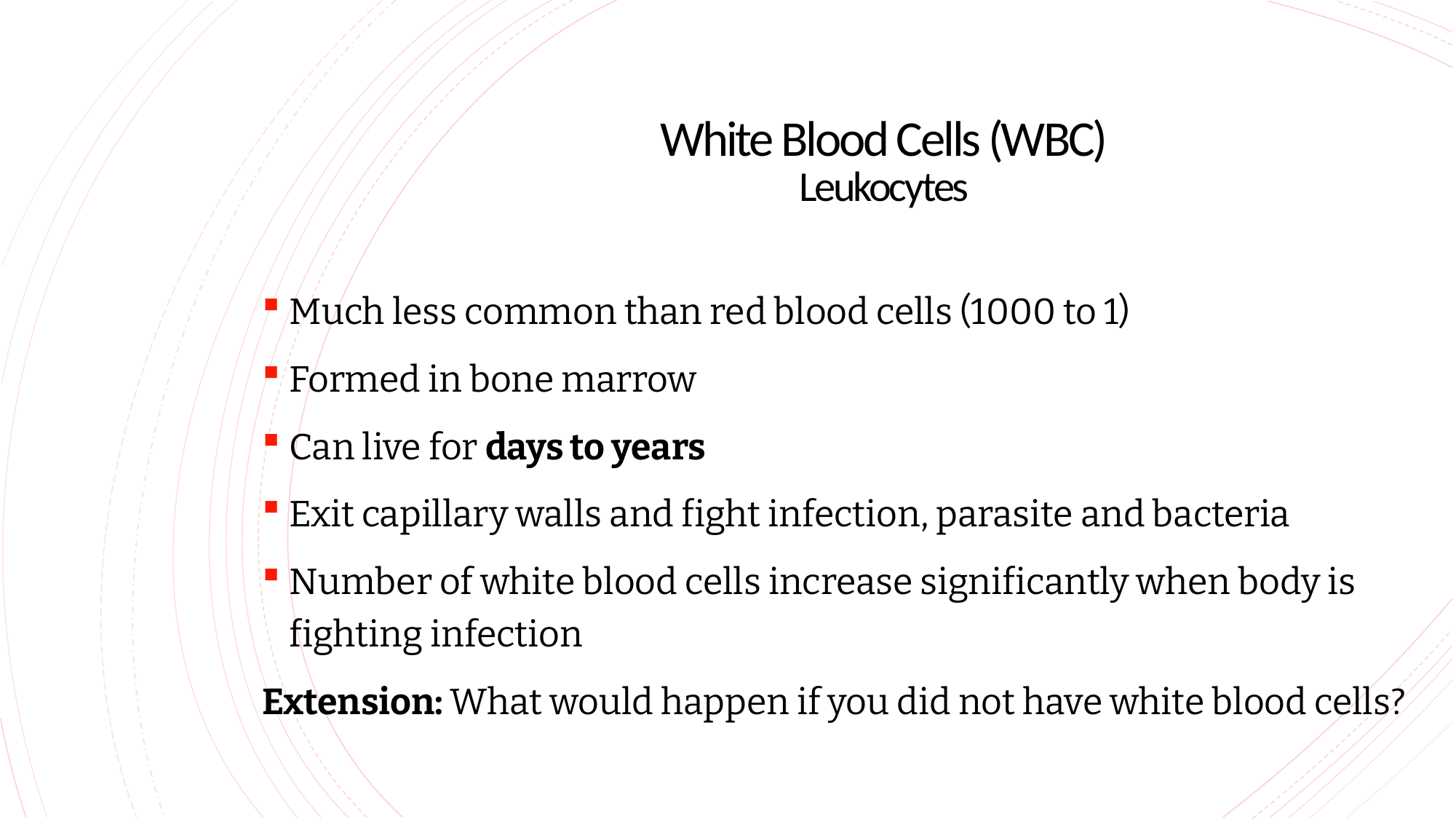

# White Blood Cells (WBC) Leukocytes
Much less common than red blood cells (1000 to 1)
Formed in bone marrow
Can live for days to years
Exit capillary walls and fight infection, parasite and bacteria
Number of white blood cells increase significantly when body is fighting infection
Extension: What would happen if you did not have white blood cells?